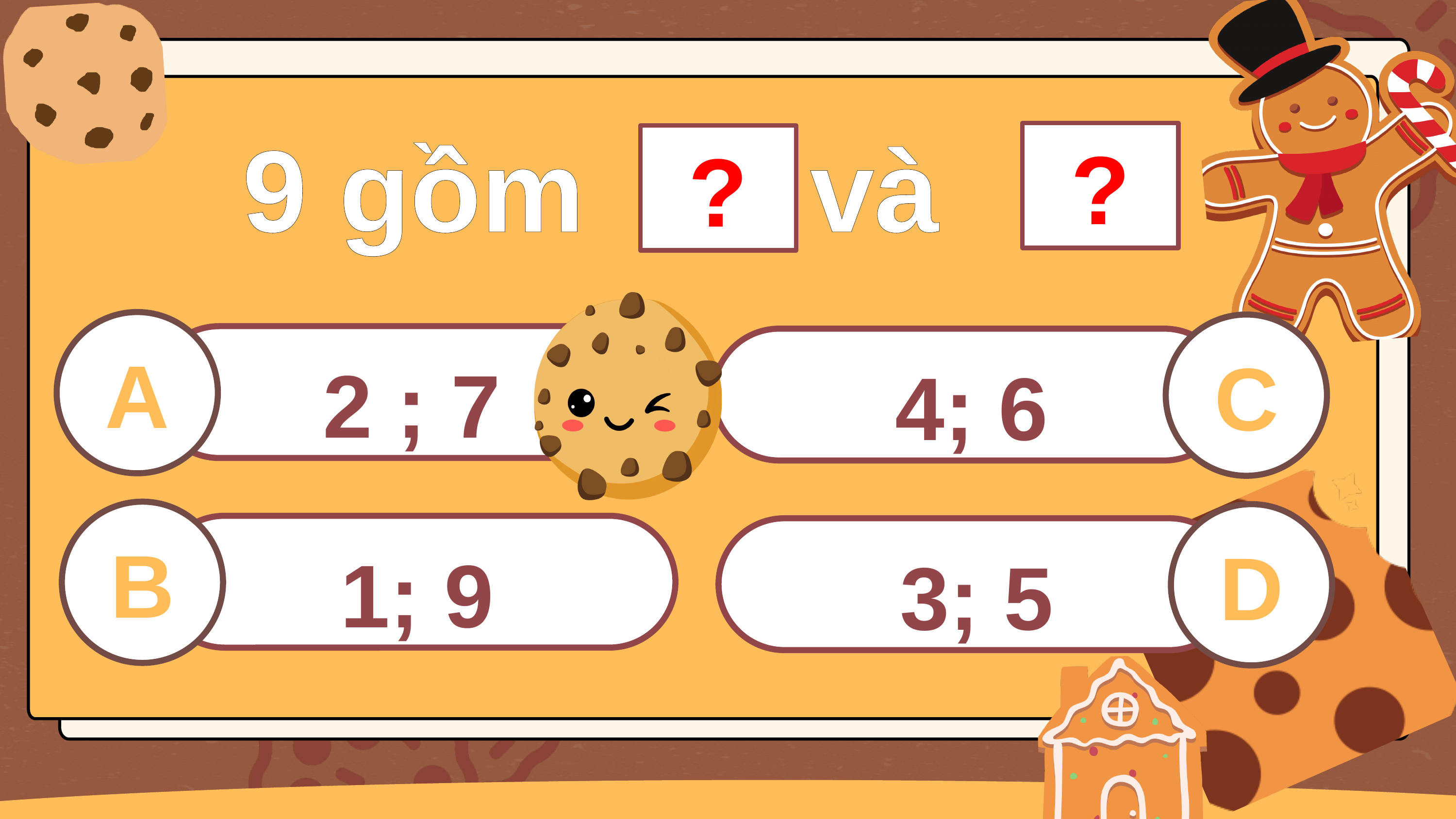

9 gồm       và
?
?

A
2 ; 7

C
4; 6

B
1; 9

D
3; 5